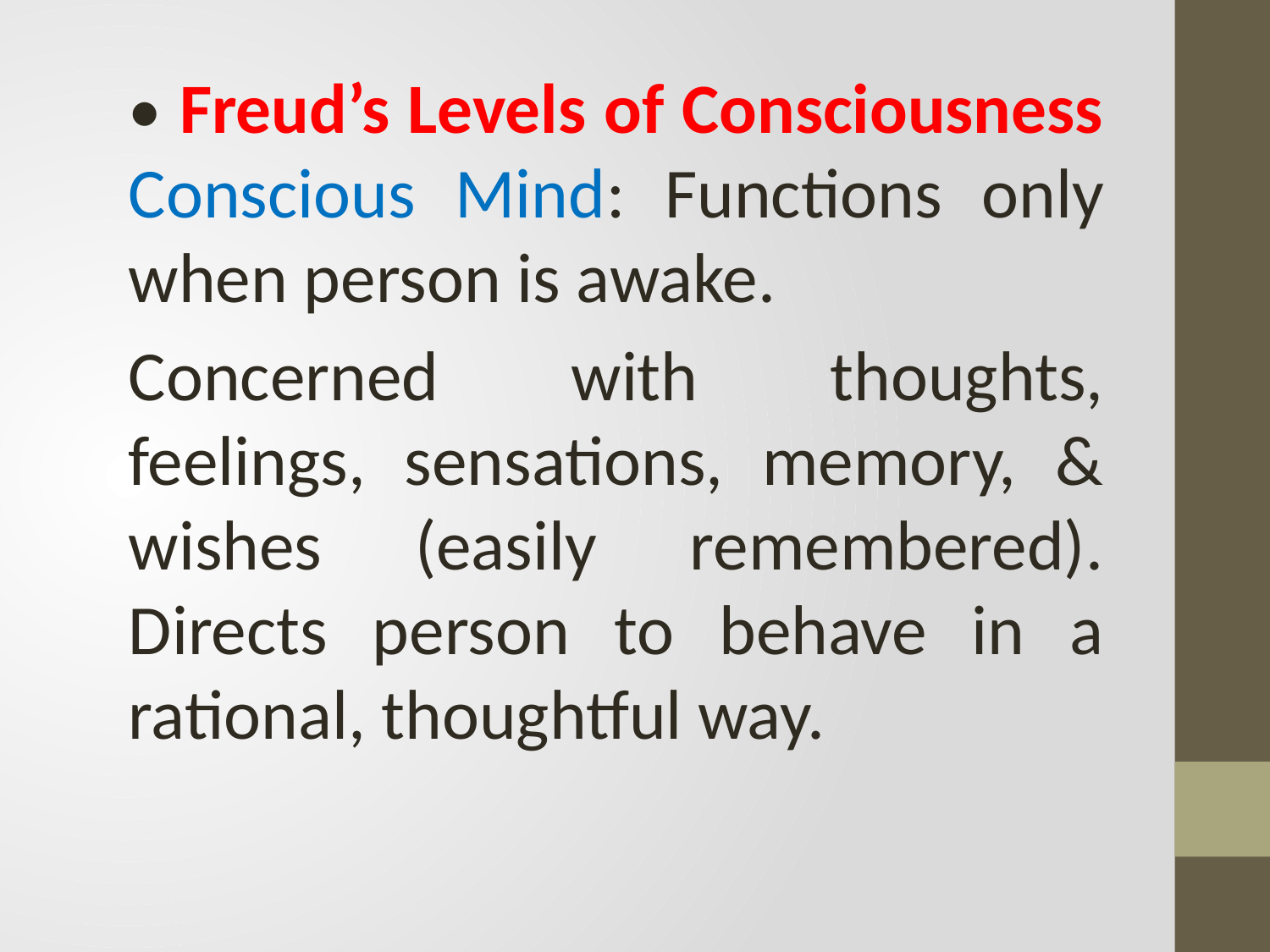

• Freud’s Levels of Consciousness Conscious Mind: Functions only when person is awake.
Concerned with thoughts, feelings, sensations, memory, & wishes (easily remembered). Directs person to behave in a rational, thoughtful way.